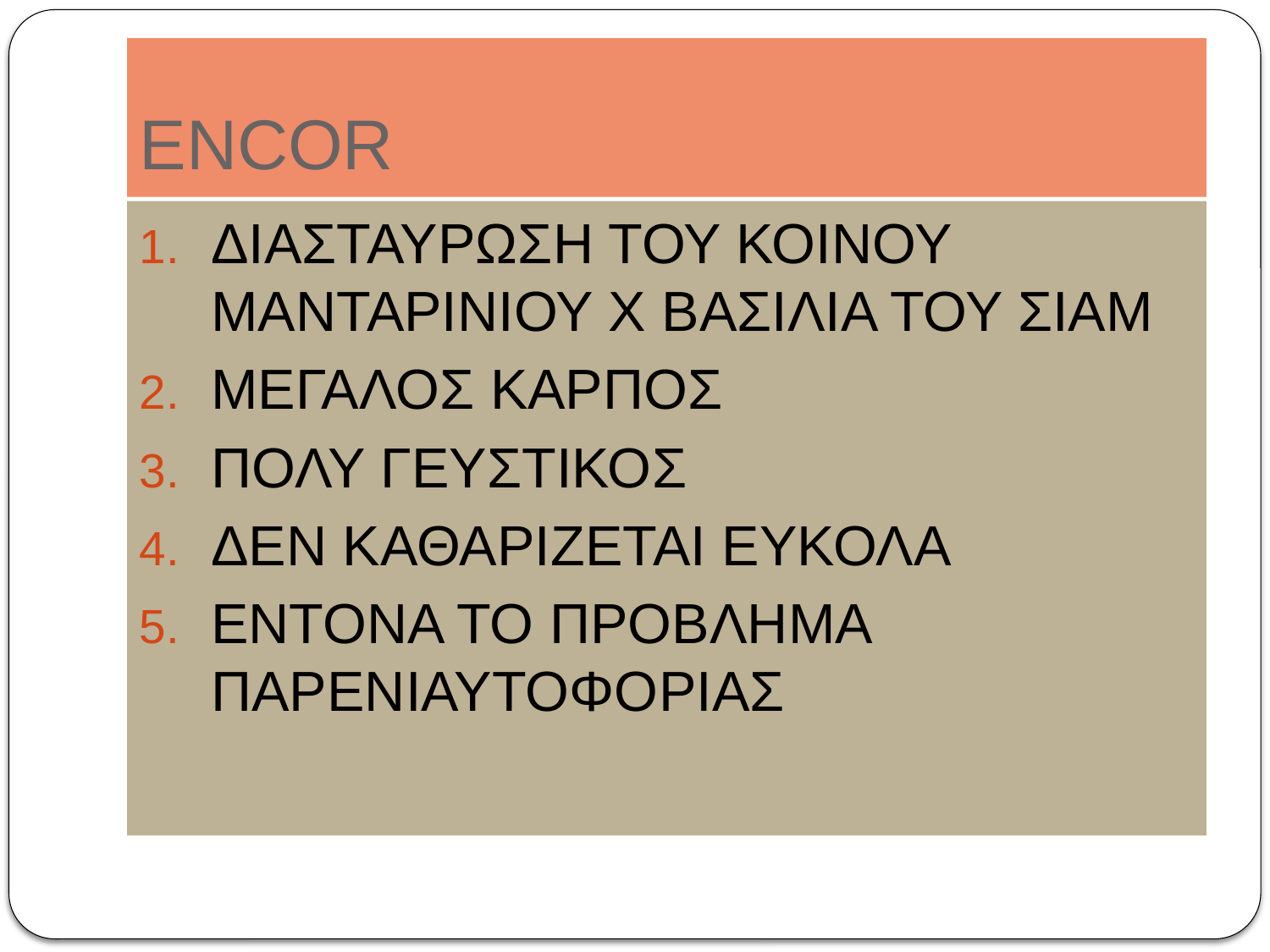

# ΕNCOR
ΔΙΑΣΤΑΥΡΩΣΗ ΤΟΥ ΚΟΙΝΟΥ ΜΑΝΤΑΡΙΝΙΟΥ Χ ΒΑΣΙΛΙΑ ΤΟΥ ΣΙΑΜ
ΜΕΓΑΛΟΣ ΚΑΡΠΟΣ
ΠΟΛΥ ΓΕΥΣΤΙΚΟΣ
ΔΕΝ ΚΑΘΑΡΙΖΕΤΑΙ ΕΥΚΟΛΑ
ΕΝΤΟΝΑ ΤΟ ΠΡΟΒΛΗΜΑ ΠΑΡΕΝΙΑΥΤΟΦΟΡΙΑΣ